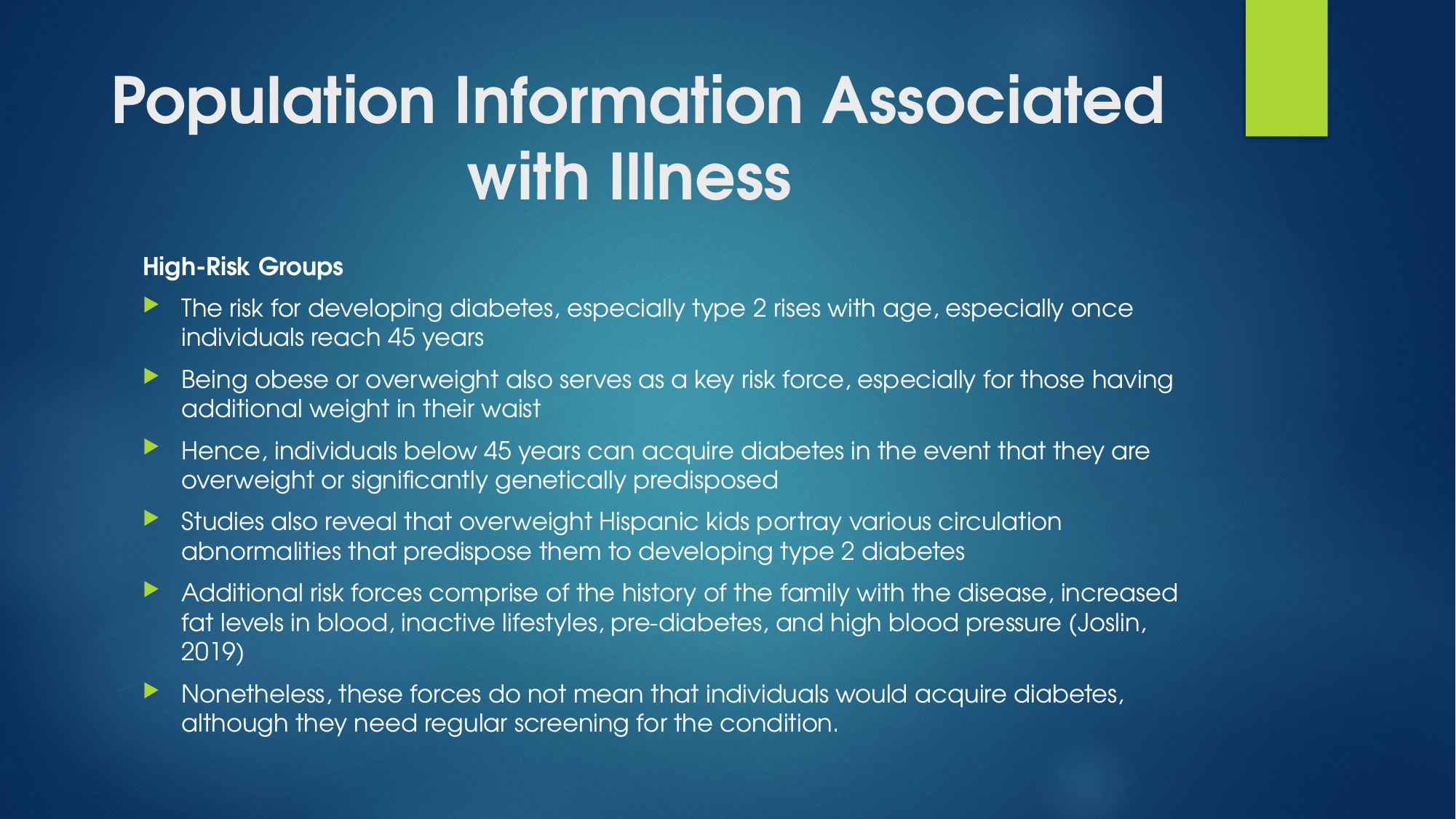

# Population Information Associated with Illness
High-Risk Groups
The risk for developing diabetes, especially type 2 rises with age, especially once individuals reach 45 years
Being obese or overweight also serves as a key risk force, especially for those having additional weight in their waist
Hence, individuals below 45 years can acquire diabetes in the event that they are overweight or significantly genetically predisposed
Studies also reveal that overweight Hispanic kids portray various circulation abnormalities that predispose them to developing type 2 diabetes
Additional risk forces comprise of the history of the family with the disease, increased fat levels in blood, inactive lifestyles, pre-diabetes, and high blood pressure (Joslin, 2019)
Nonetheless, these forces do not mean that individuals would acquire diabetes, although they need regular screening for the condition.